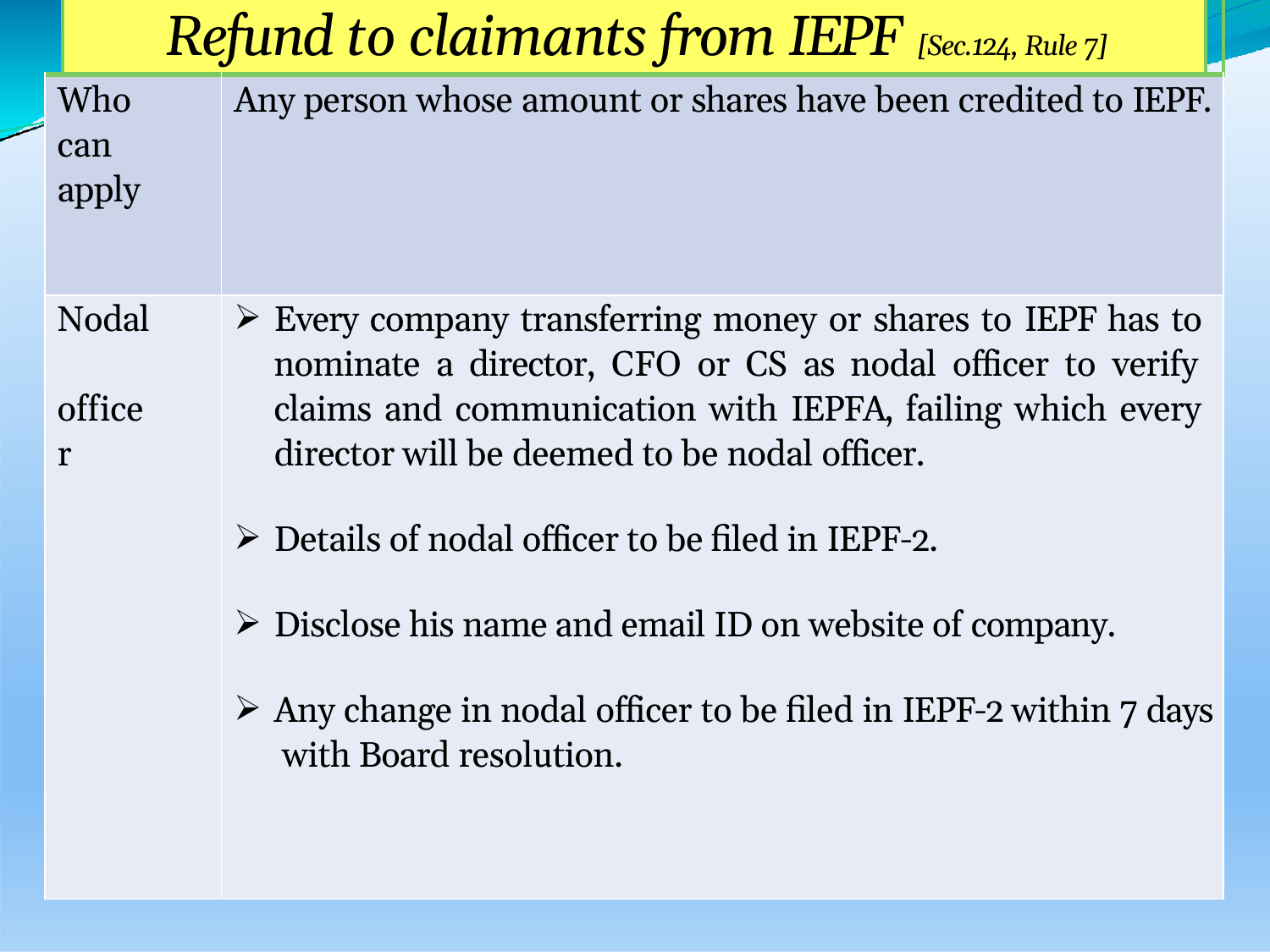

|  | Refund to claimants from IEPF [Sec.124, Rule 7] |  |  |
| --- | --- | --- | --- |
| Who can apply |  | Any person whose amount or shares have been credited to IEPF. |  |
| Nodal officer |  | Every company transferring money or shares to IEPF has to nominate a director, CFO or CS as nodal officer to verify claims and communication with IEPFA, failing which every director will be deemed to be nodal officer. Details of nodal officer to be filed in IEPF-2. Disclose his name and email ID on website of company. Any change in nodal officer to be filed in IEPF-2 within 7 days with Board resolution. |  |